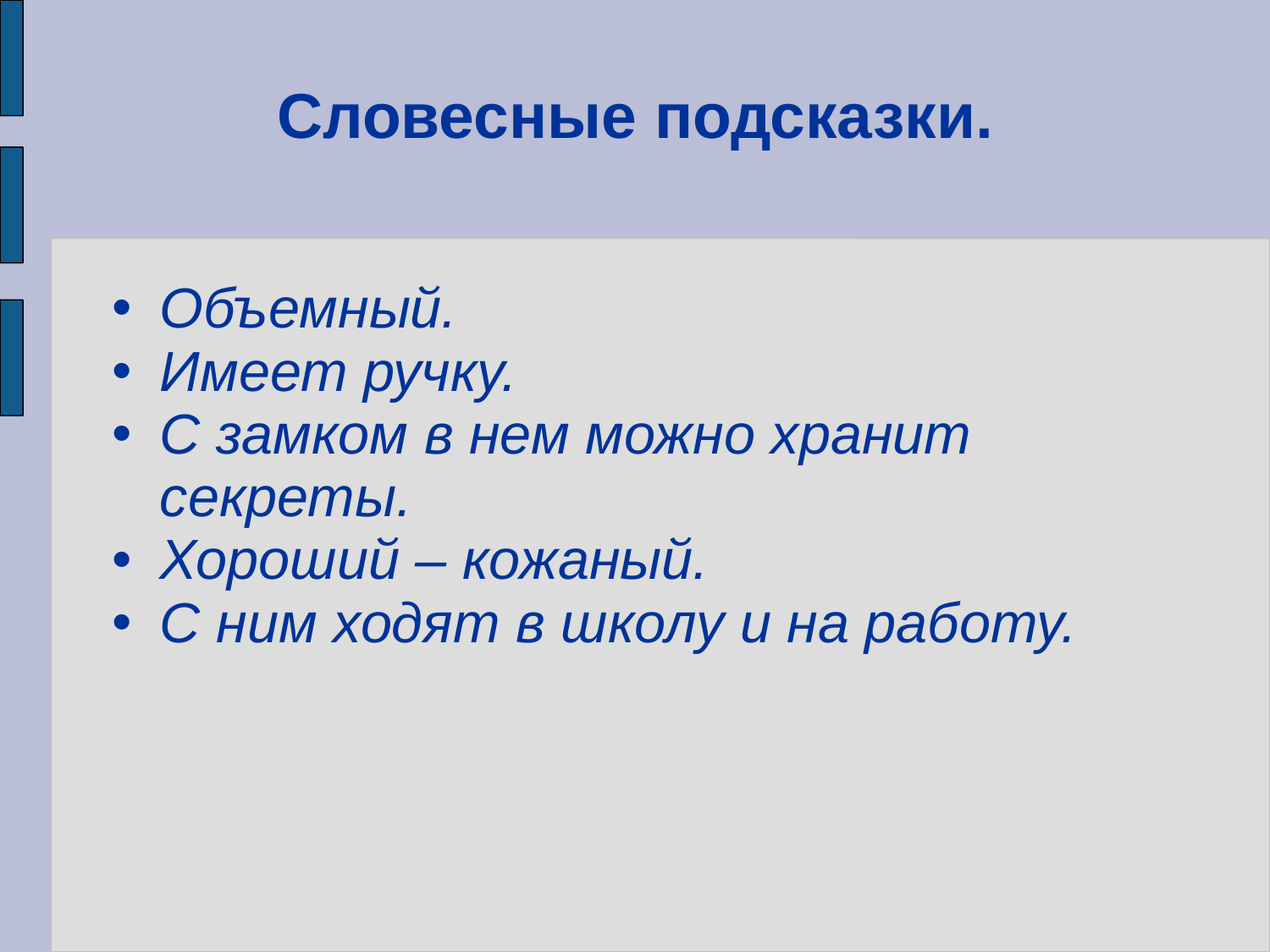

# Словесные подсказки.
Объемный.
Имеет ручку.
С замком в нем можно хранит секреты.
Хороший – кожаный.
С ним ходят в школу и на работу.